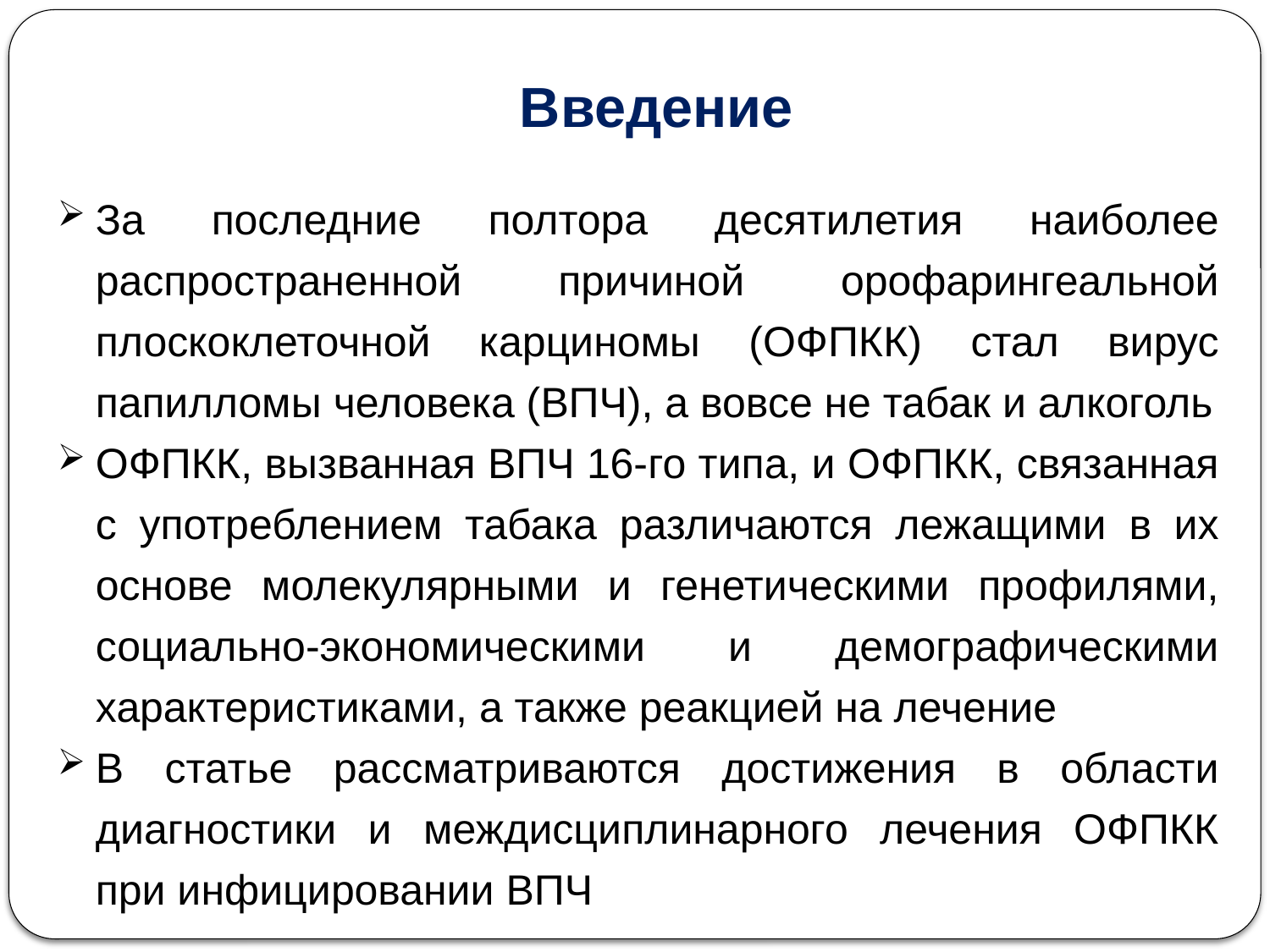

# Введение
За последние полтора десятилетия наиболее распространенной причиной орофарингеальной плоскоклеточной карциномы (ОФПКК) стал вирус папилломы человека (ВПЧ), а вовсе не табак и алкоголь
ОФПКК, вызванная ВПЧ 16-го типа, и ОФПКК, связанная с употреблением табака различаются лежащими в их основе молекулярными и генетическими профилями, социально-экономическими и демографическими характеристиками, а также реакцией на лечение
В статье рассматриваются достижения в области диагностики и междисциплинарного лечения ОФПКК при инфицировании ВПЧ